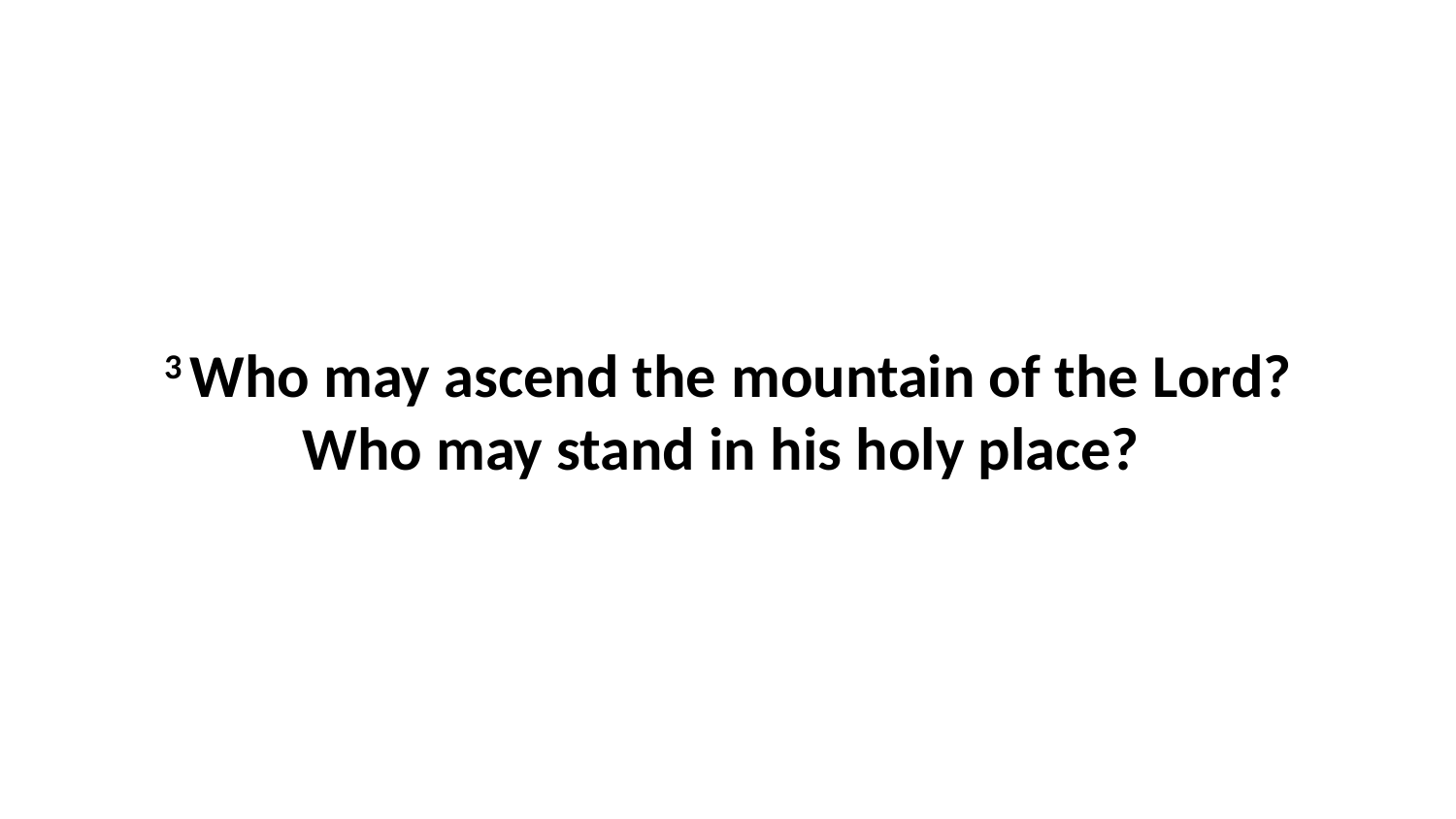

3 Who may ascend the mountain of the Lord?Who may stand in his holy place?